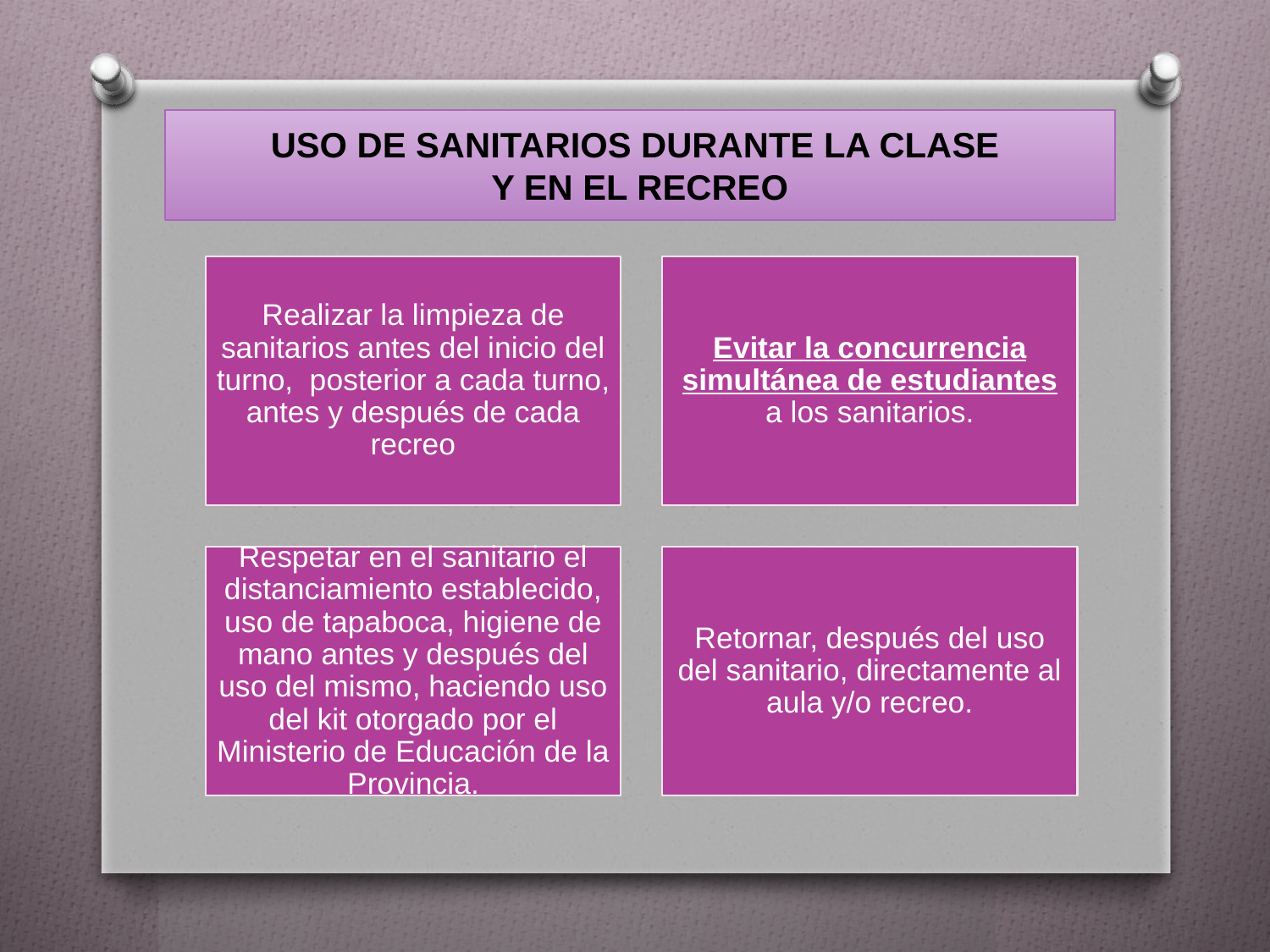

USO DE SANITARIOS DURANTE LA CLASE
Y EN EL RECREO
Realizar la limpieza de sanitarios antes del inicio del turno,  posterior a cada turno, antes y después de cada recreo
Evitar la concurrencia simultánea de estudiantes a los sanitarios.
Respetar en el sanitario el distanciamiento establecido, uso de tapaboca, higiene de mano antes y después del uso del mismo, haciendo uso del kit otorgado por el Ministerio de Educación de la Provincia.
Retornar, después del uso del sanitario, directamente al aula y/o recreo.